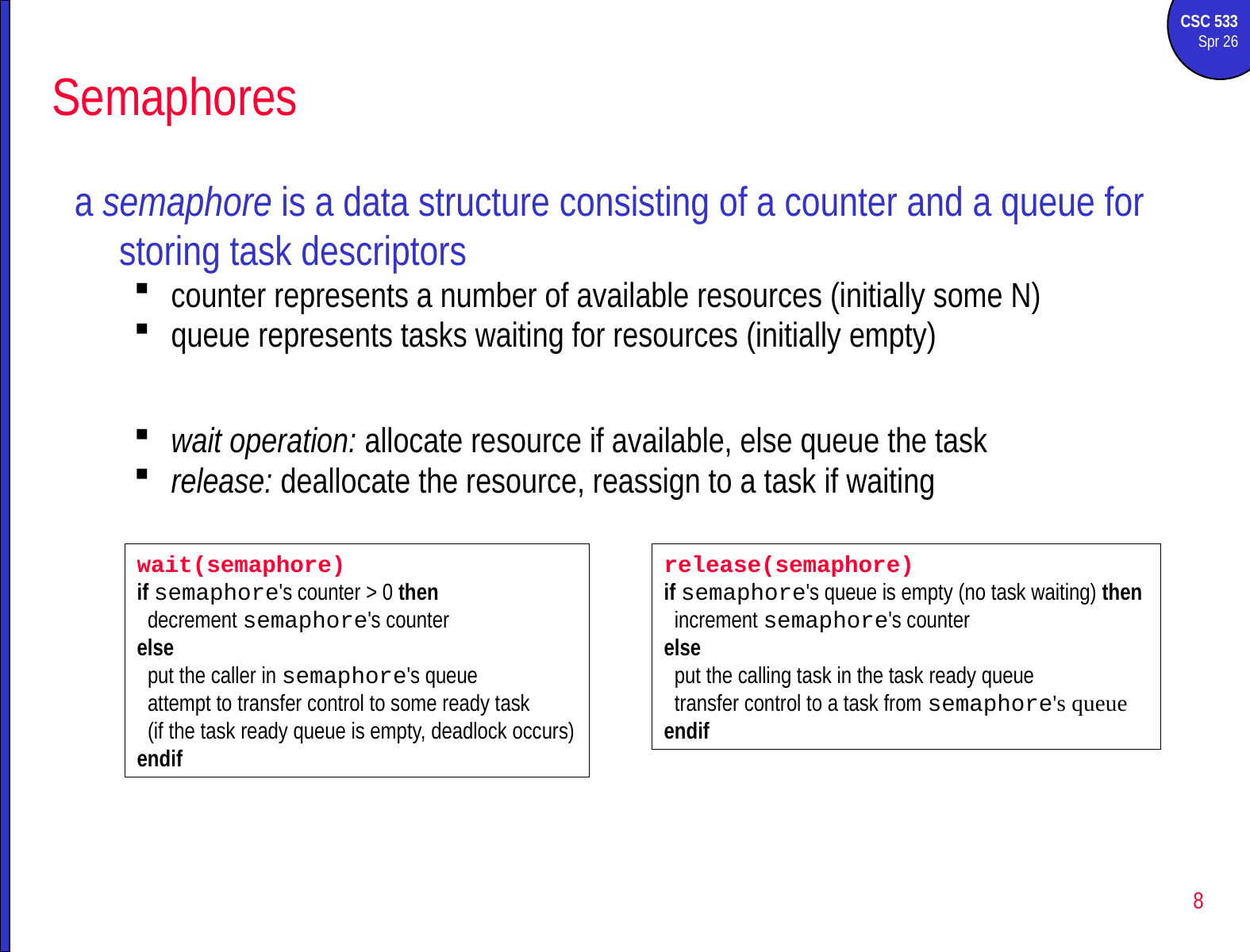

# Semaphores
a semaphore is a data structure consisting of a counter and a queue for storing task descriptors
counter represents a number of available resources (initially some N)
queue represents tasks waiting for resources (initially empty)

wait operation: allocate resource if available, else queue the task
release: deallocate the resource, reassign to a task if waiting

can be used for both competition and cooperation synchronization

wait(semaphore)
if semaphore's counter > 0 then
  decrement semaphore's counter
else
  put the caller in semaphore's queue
  attempt to transfer control to some ready task
  (if the task ready queue is empty, deadlock occurs)
endif
release(semaphore)
if semaphore's queue is empty (no task waiting) then
  increment semaphore's counter
else
  put the calling task in the task ready queue
  transfer control to a task from semaphore's queue
endif
8